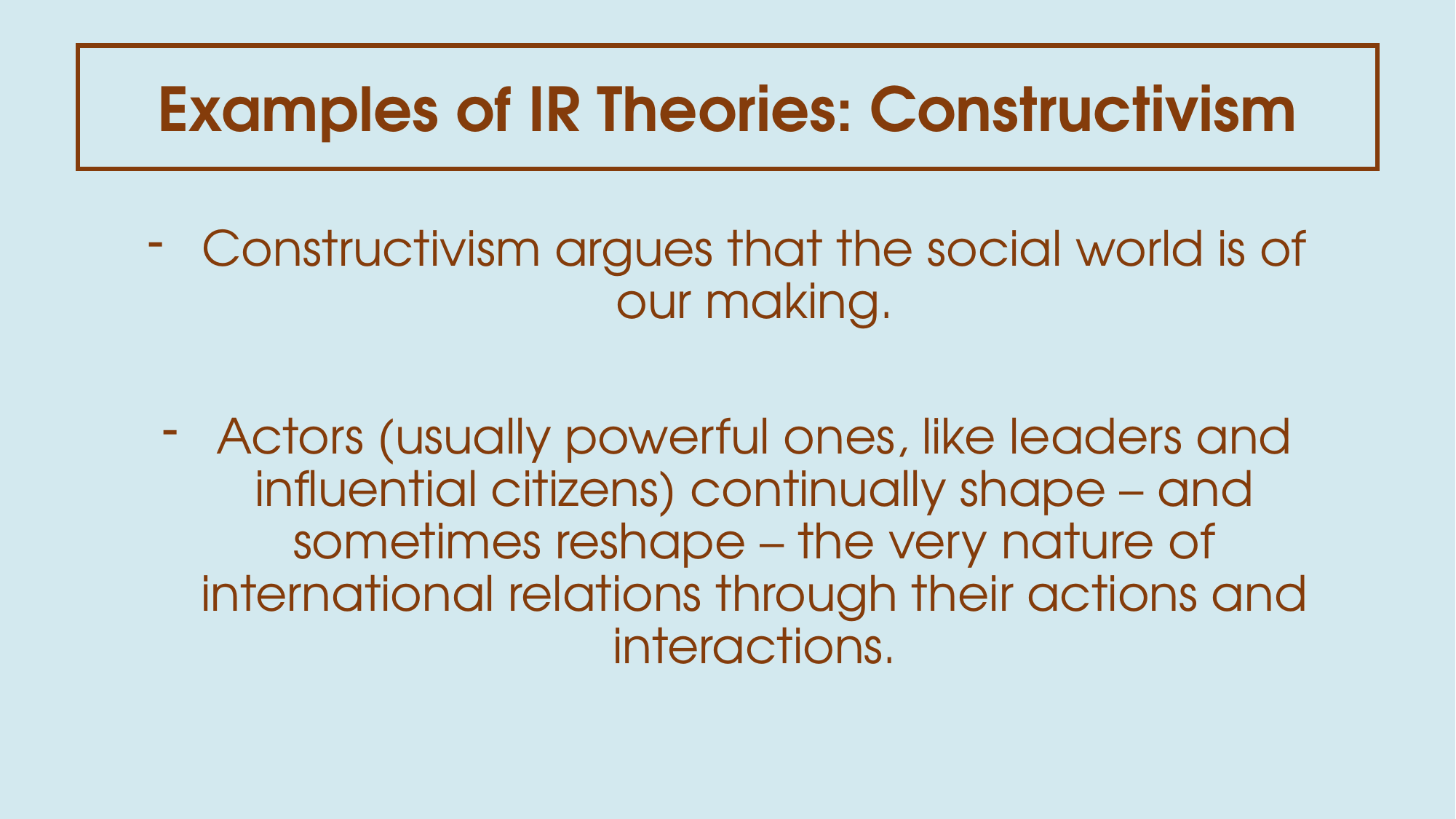

Examples of IR Theories: Constructivism
Constructivism argues that the social world is of our making.

Actors (usually powerful ones, like leaders and influential citizens) continually shape – and sometimes reshape – the very nature of international relations through their actions and interactions.